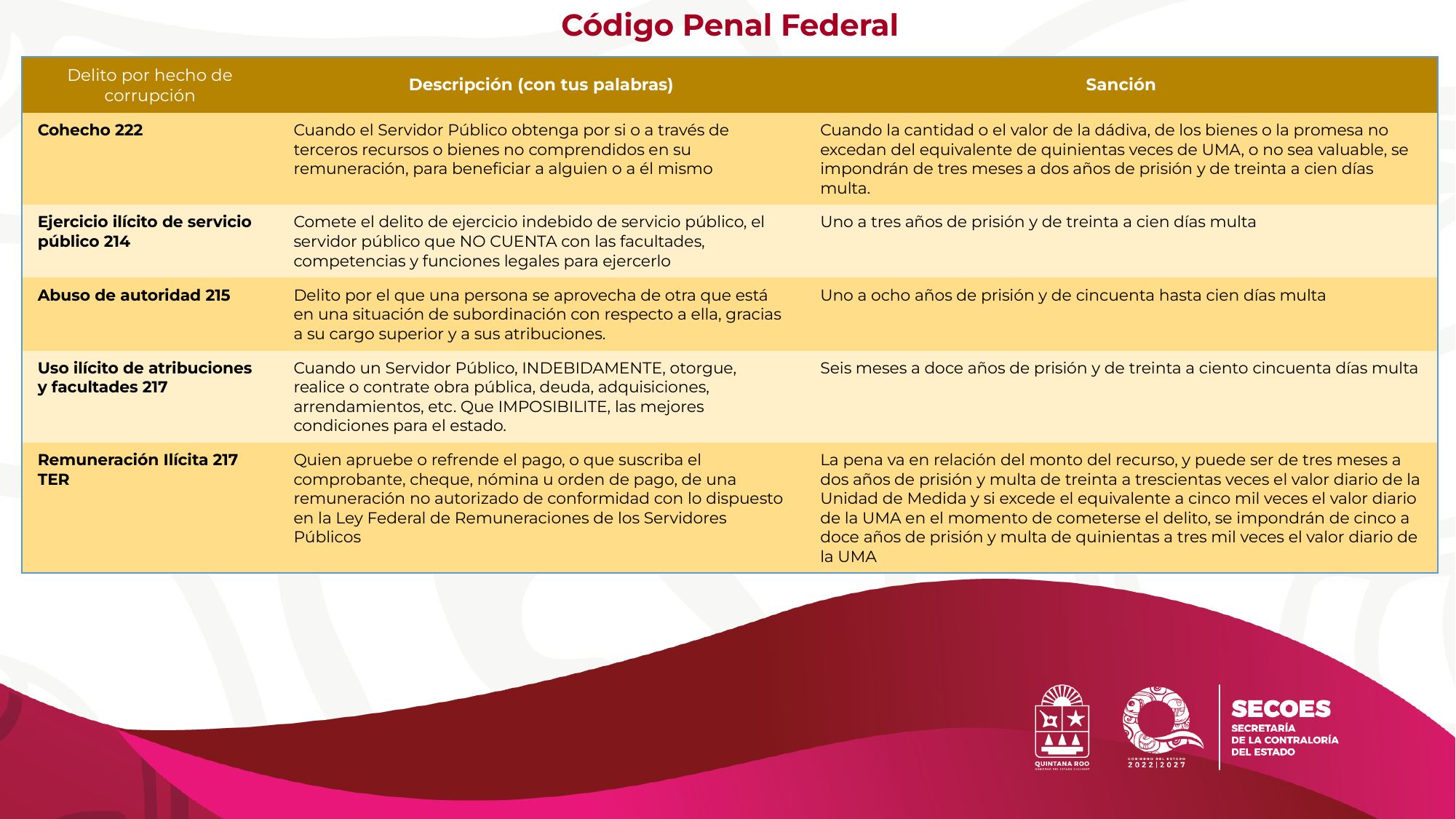

Código Penal Federal
| Delito por hecho de corrupción | Descripción (con tus palabras) | Sanción |
| --- | --- | --- |
| Cohecho 222 | Cuando el Servidor Público obtenga por si o a través de terceros recursos o bienes no comprendidos en su remuneración, para beneficiar a alguien o a él mismo | Cuando la cantidad o el valor de la dádiva, de los bienes o la promesa no excedan del equivalente de quinientas veces de UMA, o no sea valuable, se impondrán de tres meses a dos años de prisión y de treinta a cien días multa. |
| Ejercicio ilícito de servicio público 214 | Comete el delito de ejercicio indebido de servicio público, el servidor público que NO CUENTA con las facultades, competencias y funciones legales para ejercerlo | Uno a tres años de prisión y de treinta a cien días multa |
| Abuso de autoridad 215 | Delito por el que una persona se aprovecha de otra que está en una situación de subordinación con respecto a ella, gracias a su cargo superior y a sus atribuciones. | Uno a ocho años de prisión y de cincuenta hasta cien días multa |
| Uso ilícito de atribuciones y facultades 217 | Cuando un Servidor Público, INDEBIDAMENTE, otorgue, realice o contrate obra pública, deuda, adquisiciones, arrendamientos, etc. Que IMPOSIBILITE, las mejores condiciones para el estado. | Seis meses a doce años de prisión y de treinta a ciento cincuenta días multa |
| Remuneración Ilícita 217 TER | Quien apruebe o refrende el pago, o que suscriba el comprobante, cheque, nómina u orden de pago, de una remuneración no autorizado de conformidad con lo dispuesto en la Ley Federal de Remuneraciones de los Servidores Públicos | La pena va en relación del monto del recurso, y puede ser de tres meses a dos años de prisión y multa de treinta a trescientas veces el valor diario de la Unidad de Medida y si excede el equivalente a cinco mil veces el valor diario de la UMA en el momento de cometerse el delito, se impondrán de cinco a doce años de prisión y multa de quinientas a tres mil veces el valor diario de la UMA |